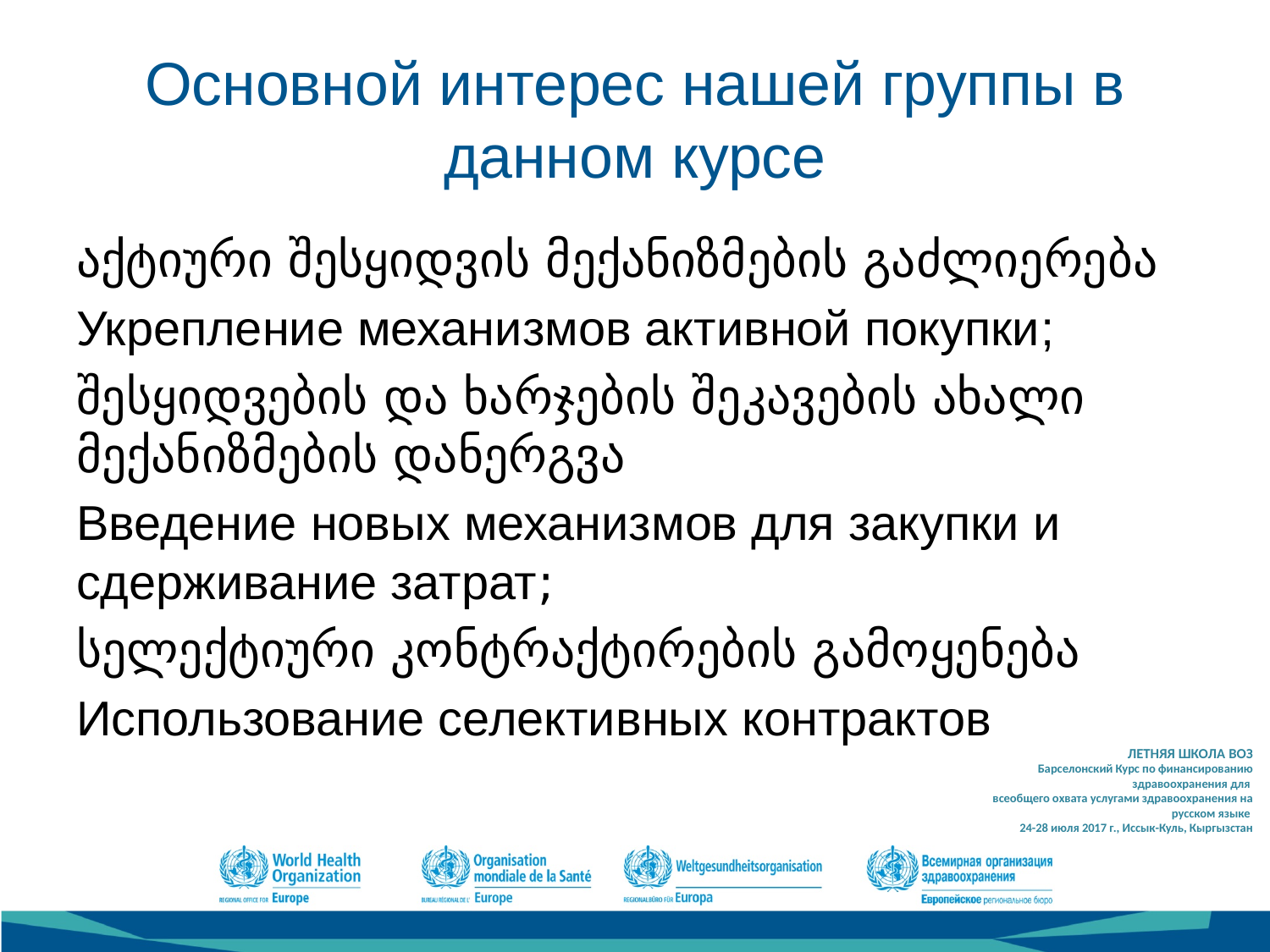

# Основной интерес нашей группы в данном курсе
აქტიური შესყიდვის მექანიზმების გაძლიერება
Укрепление механизмов активной покупки;
შესყიდვების და ხარჯების შეკავების ახალი მექანიზმების დანერგვა
Введение новых механизмов для закупки и сдерживание затрат;
სელექტიური კონტრაქტირების გამოყენება
Использование селективных контрактов
ЛЕТНЯЯ ШКОЛА ВОЗ
Барселонский Курс по финансированию здравоохранения для
всеобщего охвата услугами здравоохранения на русском языке
24-28 июля 2017 г., Иссык-Куль, Кыргызстан